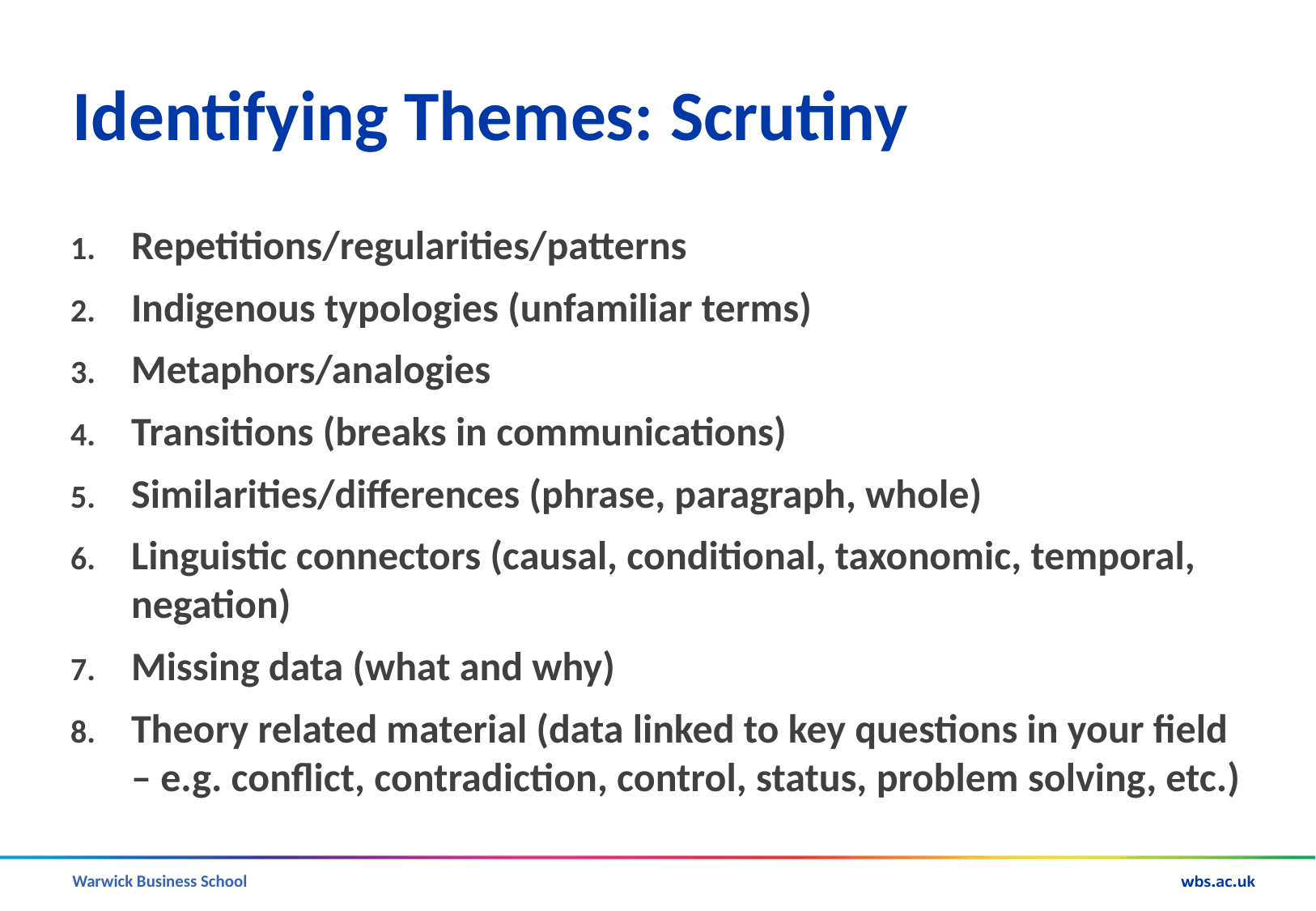

# Identifying Themes: Scrutiny
Repetitions/regularities/patterns
Indigenous typologies (unfamiliar terms)
Metaphors/analogies
Transitions (breaks in communications)
Similarities/differences (phrase, paragraph, whole)
Linguistic connectors (causal, conditional, taxonomic, temporal, negation)
Missing data (what and why)
Theory related material (data linked to key questions in your field – e.g. conflict, contradiction, control, status, problem solving, etc.)